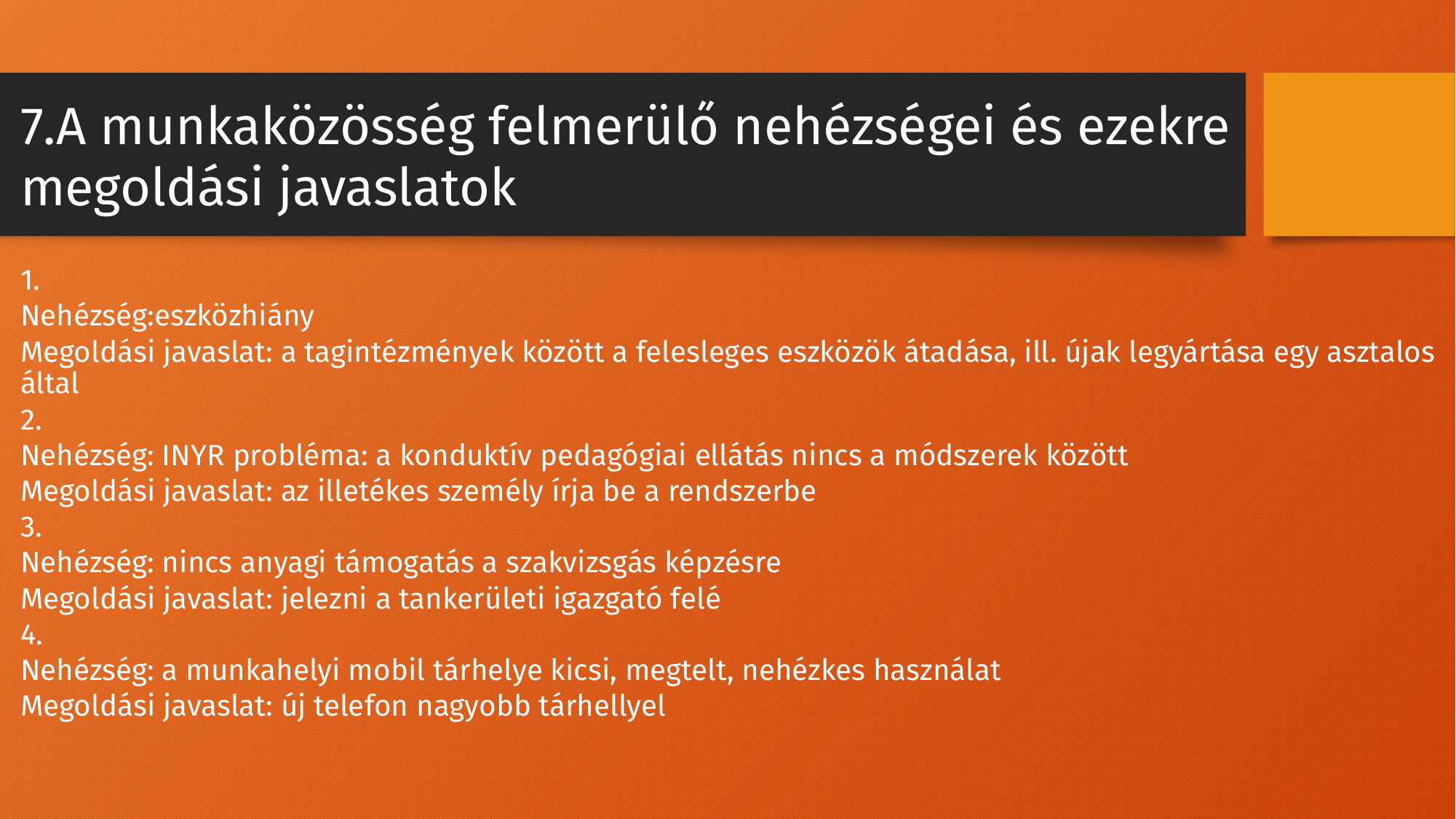

7.A munkaközösség felmerülő nehézségei és ezekre
megoldási javaslatok

1.
Nehézség:eszközhiány
Megoldási javaslat: a tagintézmények között a felesleges eszközök átadása, ill. újak legyártása egy asztalos által
2.
Nehézség: INYR probléma: a konduktív pedagógiai ellátás nincs a módszerek között
Megoldási javaslat: az illetékes személy írja be a rendszerbe
3.
Nehézség: nincs anyagi támogatás a szakvizsgás képzésre
Megoldási javaslat: jelezni a tankerületi igazgató felé
4.
Nehézség: a munkahelyi mobil tárhelye kicsi, megtelt, nehézkes használat
Megoldási javaslat: új telefon nagyobb tárhellyel